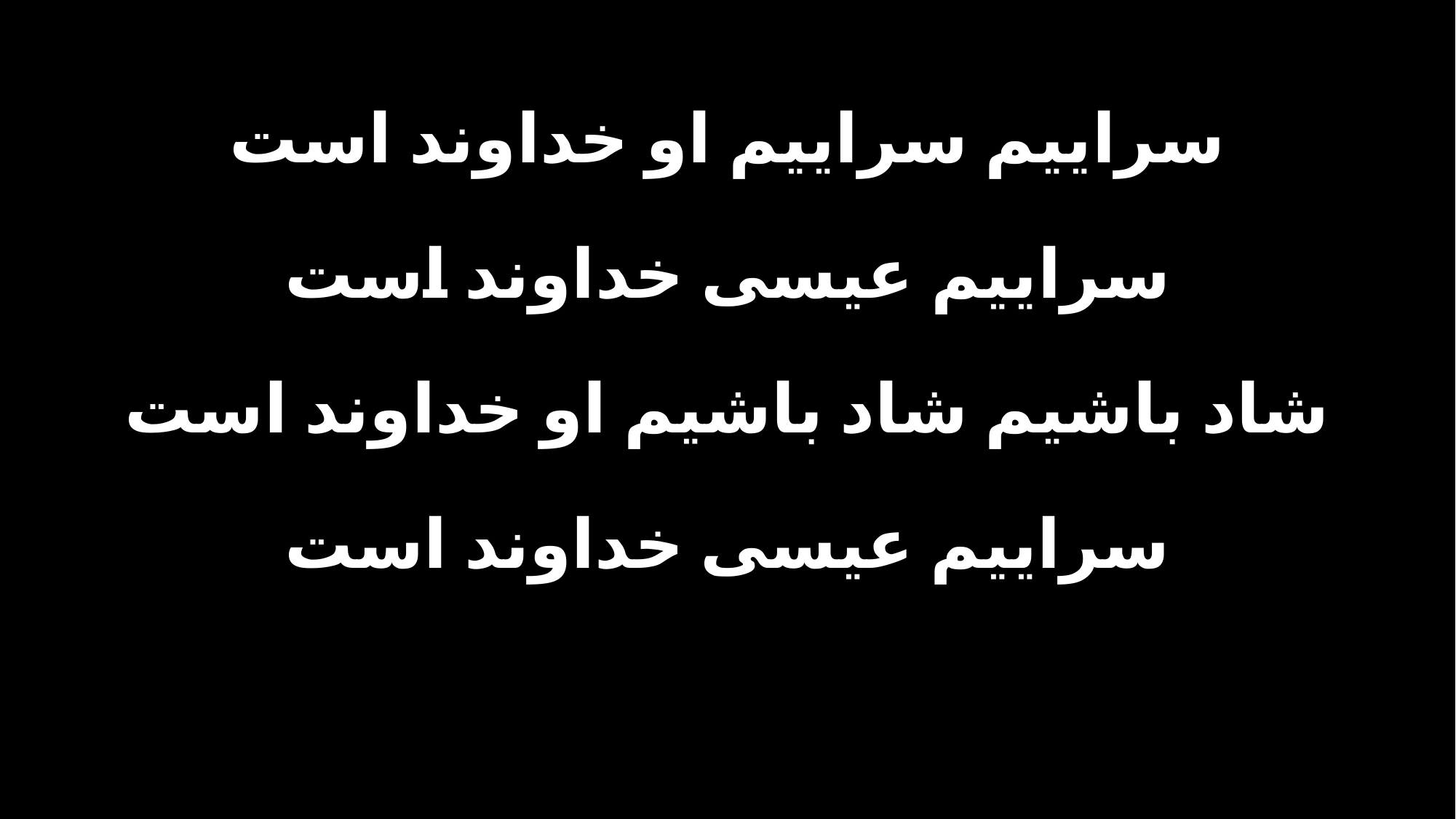

سراییم سراییم او خداوند است
سراییم عیسی خداوند است
شاد باشیم شاد باشیم او خداوند است
سراییم عیسی خداوند است